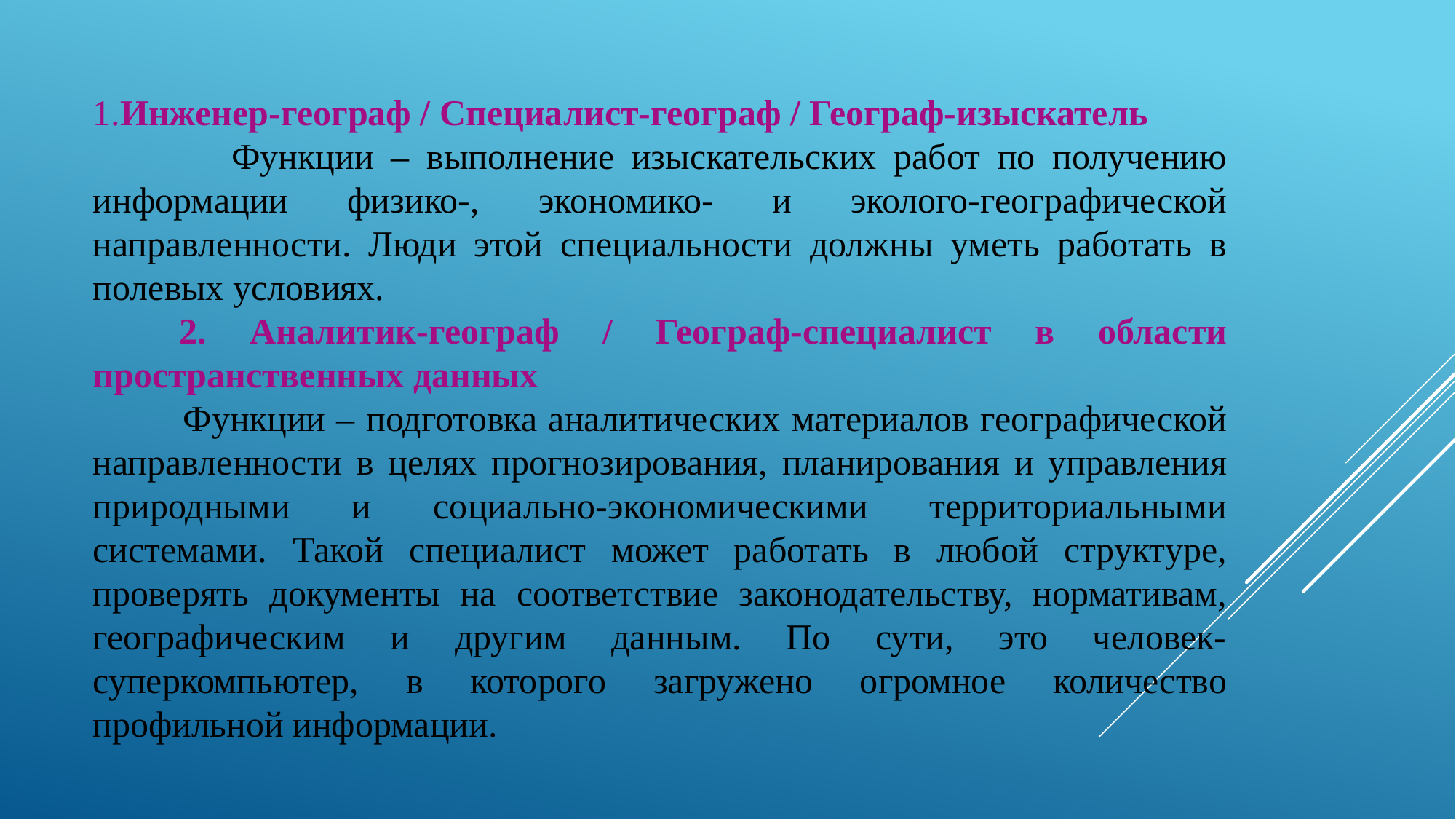

1.Инженер-географ / Специалист-географ / Географ-изыскатель
        Функции – выполнение изыскательских работ по получению информации физико-, экономико- и эколого-географической направленности. Люди этой специальности должны уметь работать в полевых условиях.
  2. Аналитик-географ / Географ-специалист в области пространственных данных
        Функции – подготовка аналитических материалов географической направленности в целях прогнозирования, планирования и управления природными и социально-экономическими территориальными системами. Такой специалист может работать в любой структуре, проверять документы на соответствие законодательству, нормативам, географическим и другим данным. По сути, это человек-суперкомпьютер, в которого загружено огромное количество профильной информации.